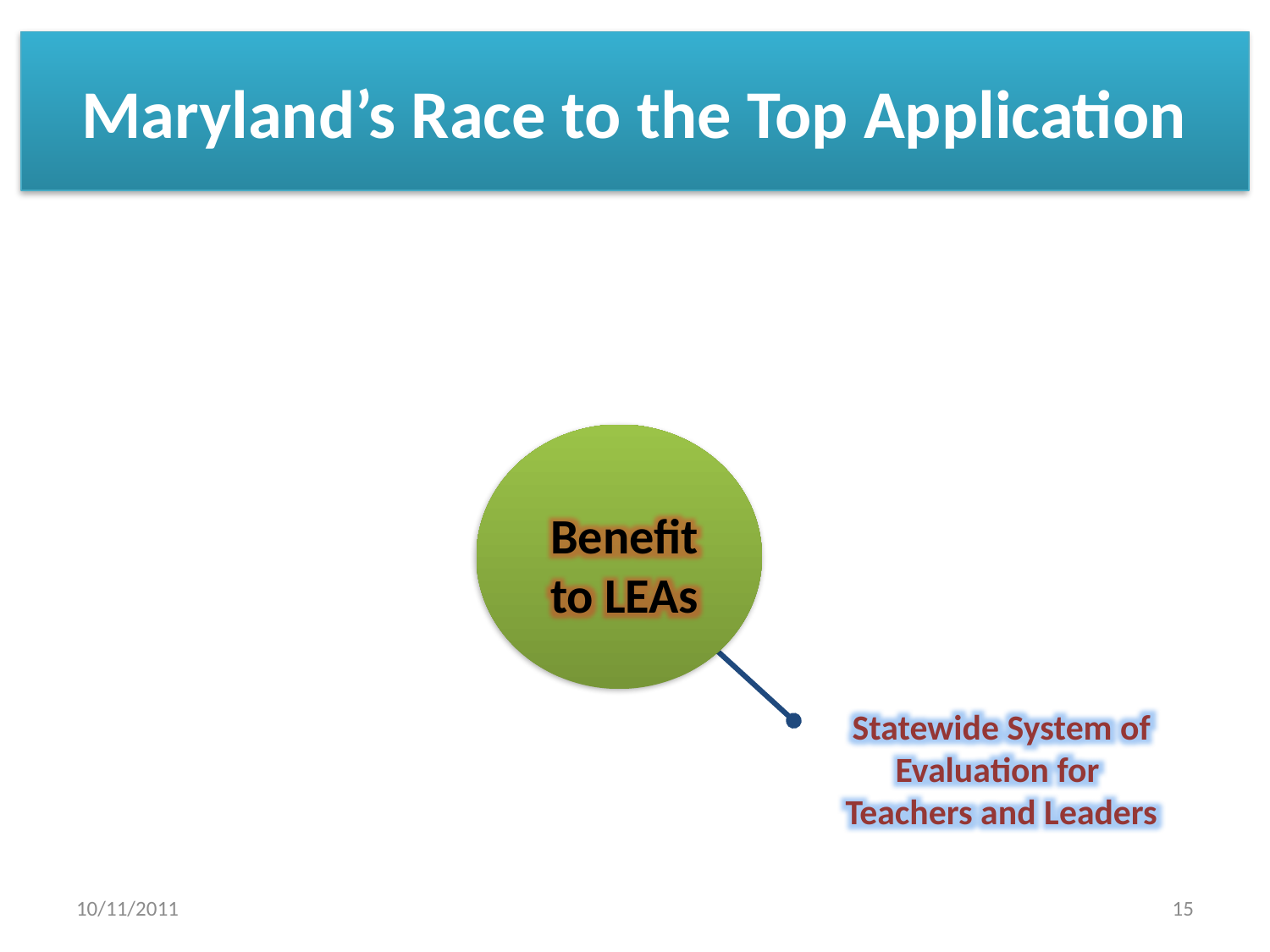

# Maryland’s Race to the Top Application

Benefit to LEAs
Statewide System of Evaluation for
Teachers and Leaders
10/11/2011
15